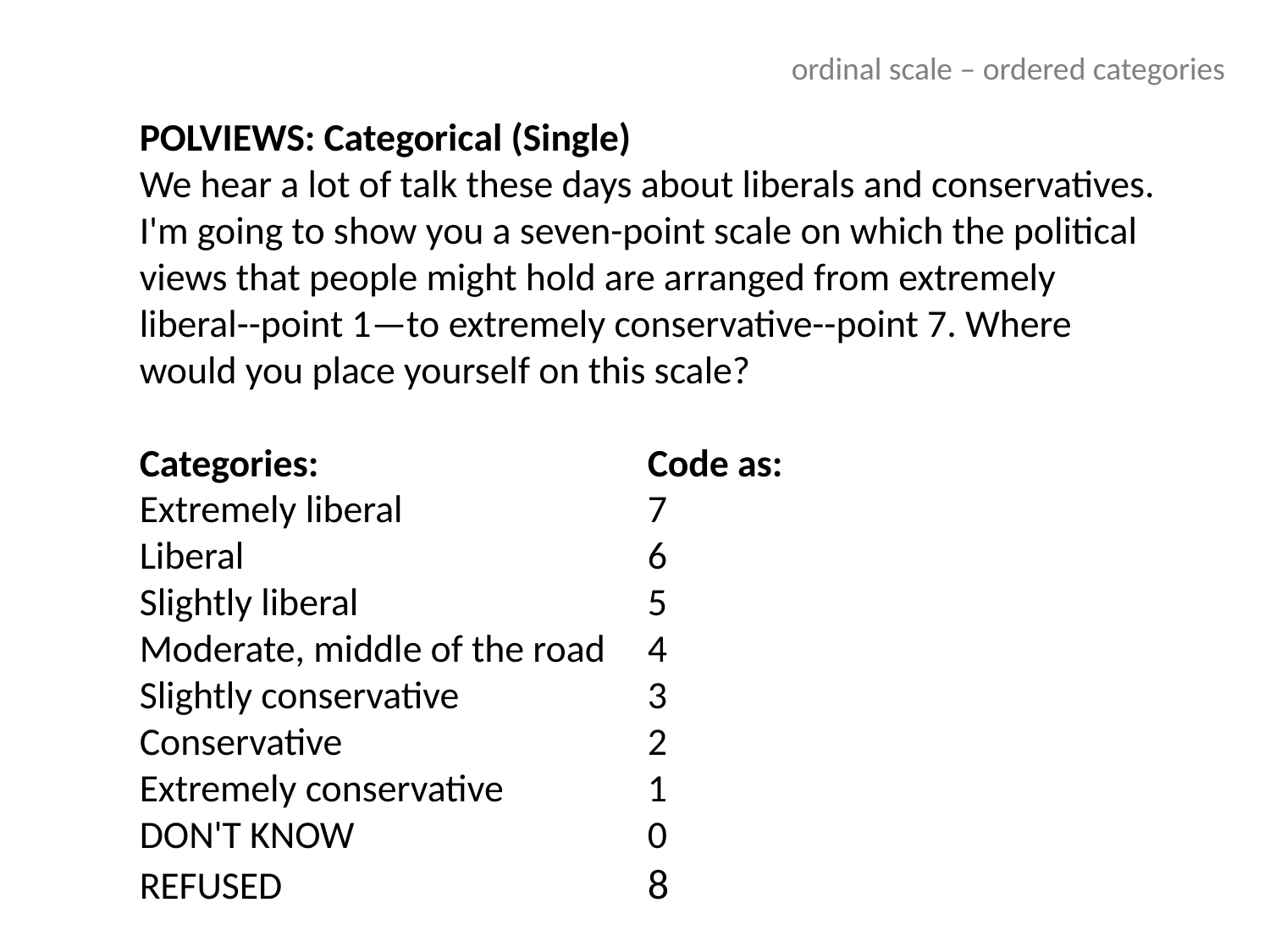

ordinal scale – ordered categories
POLVIEWS: Categorical (Single)
We hear a lot of talk these days about liberals and conservatives. I'm going to show you a seven-point scale on which the political views that people might hold are arranged from extremely liberal--point 1—to extremely conservative--point 7. Where would you place yourself on this scale?

Categories: 			Code as:
Extremely liberal 		7
Liberal 				6
Slightly liberal 			5
Moderate, middle of the road 	4
Slightly conservative 		3
Conservative 			2
Extremely conservative 		1
DON'T KNOW 			0
REFUSED 			8